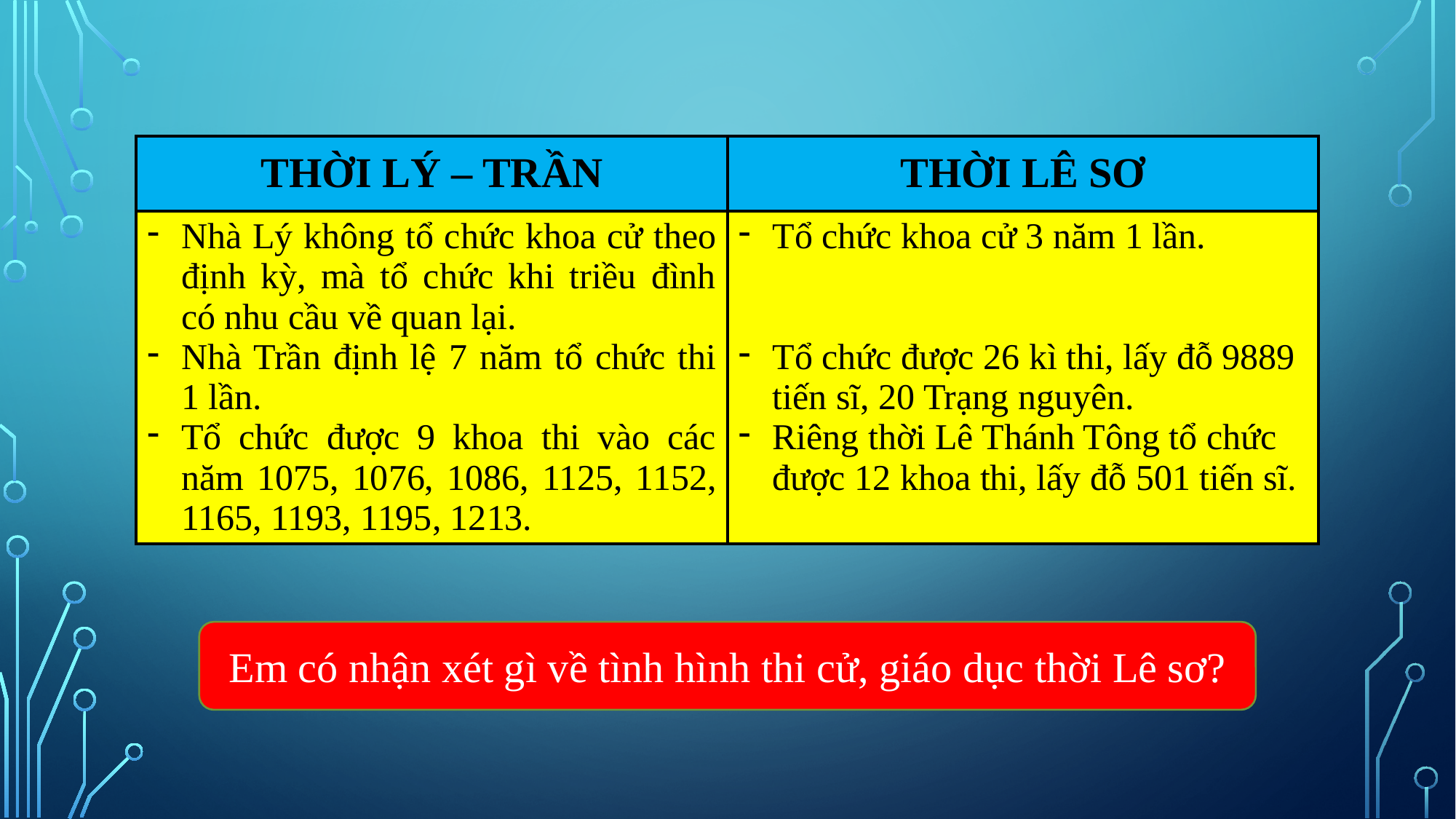

#
| THỜI LÝ – TRẦN | THỜI LÊ SƠ |
| --- | --- |
| Nhà Lý không tổ chức khoa cử theo định kỳ, mà tổ chức khi triều đình có nhu cầu về quan lại. Nhà Trần định lệ 7 năm tổ chức thi 1 lần. Tổ chức được 9 khoa thi vào các năm 1075, 1076, 1086, 1125, 1152, 1165, 1193, 1195, 1213. | Tổ chức khoa cử 3 năm 1 lần. Tổ chức được 26 kì thi, lấy đỗ 9889 tiến sĩ, 20 Trạng nguyên. Riêng thời Lê Thánh Tông tổ chức được 12 khoa thi, lấy đỗ 501 tiến sĩ. |

Em có nhận xét gì về tình hình thi cử, giáo dục thời Lê sơ?